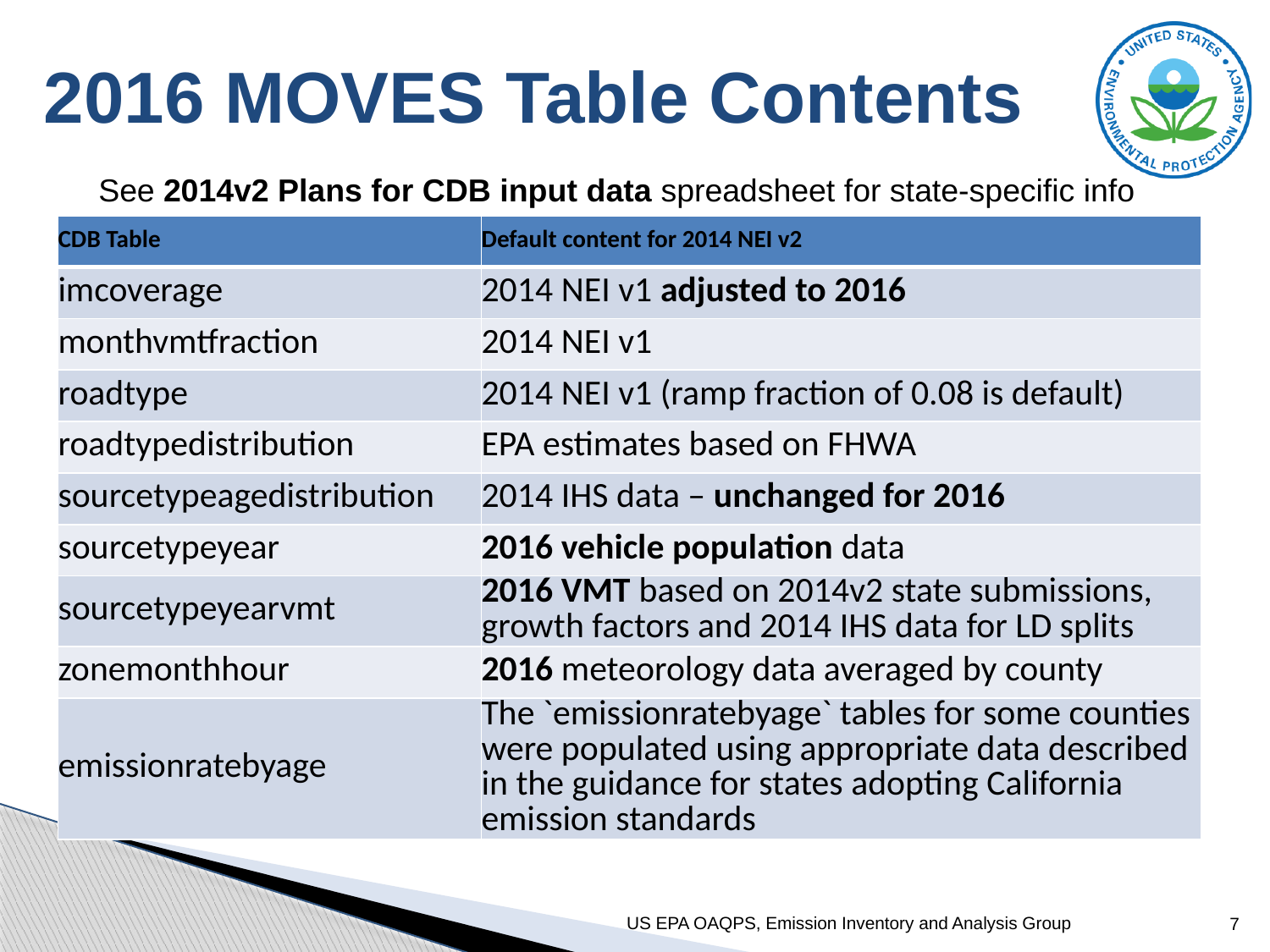

# 2016 MOVES Table Contents
See 2014v2 Plans for CDB input data spreadsheet for state-specific info
| CDB Table | Default content for 2014 NEI v2 |
| --- | --- |
| imcoverage | 2014 NEI v1 adjusted to 2016 |
| monthvmtfraction | 2014 NEI v1 |
| roadtype | 2014 NEI v1 (ramp fraction of 0.08 is default) |
| roadtypedistribution | EPA estimates based on FHWA |
| sourcetypeagedistribution | 2014 IHS data – unchanged for 2016 |
| sourcetypeyear | 2016 vehicle population data |
| sourcetypeyearvmt | 2016 VMT based on 2014v2 state submissions, growth factors and 2014 IHS data for LD splits |
| zonemonthhour | 2016 meteorology data averaged by county |
| emissionratebyage | The `emissionratebyage` tables for some counties were populated using appropriate data described in the guidance for states adopting California emission standards |
US EPA OAQPS, Emission Inventory and Analysis Group
7